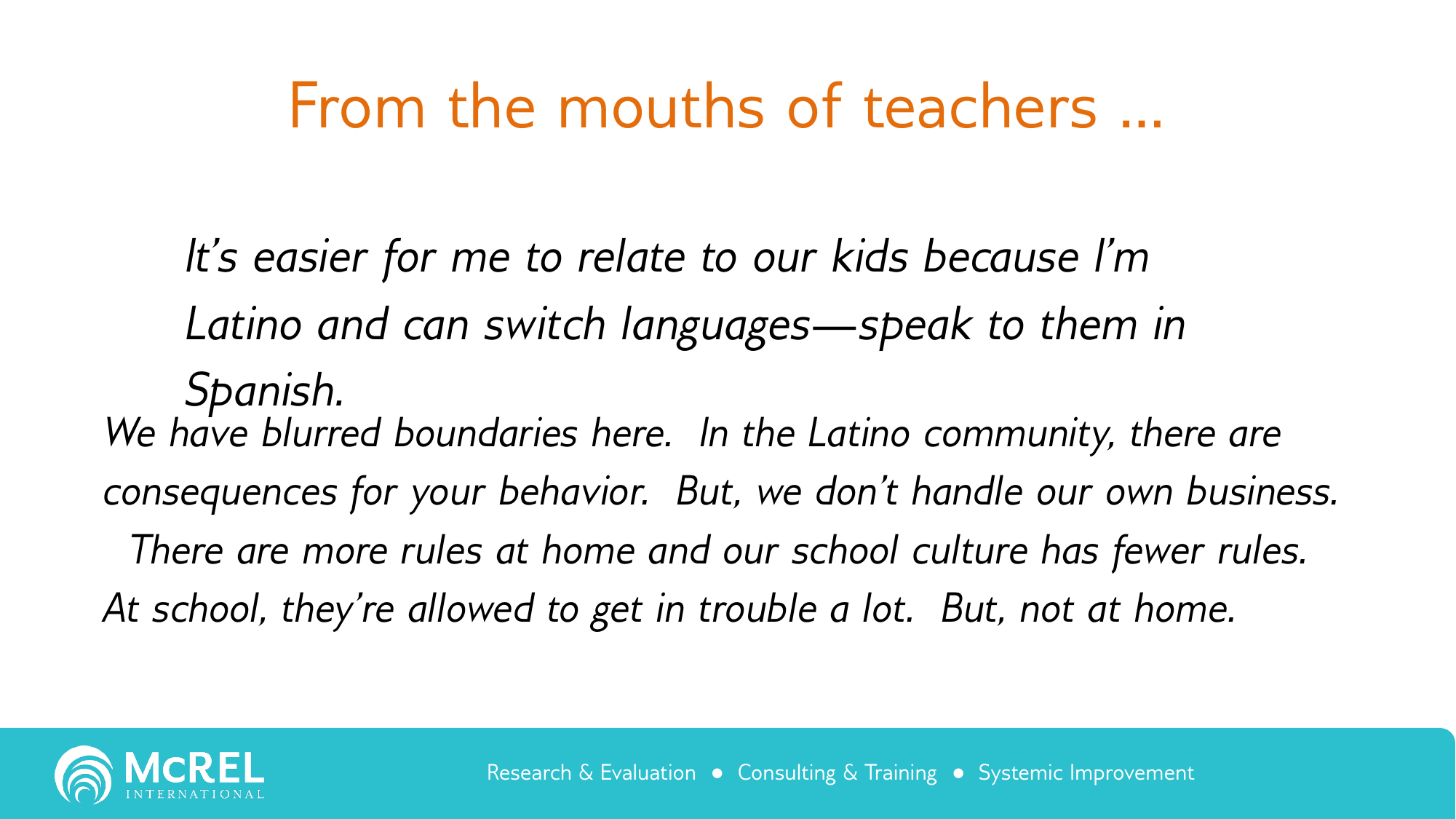

# From the mouths of teachers …
It’s easier for me to relate to our kids because I’m Latino and can switch languages—speak to them in Spanish.
We have blurred boundaries here.  In the Latino community, there are consequences for your behavior.  But, we don’t handle our own business.   There are more rules at home and our school culture has fewer rules.  At school, they’re allowed to get in trouble a lot.  But, not at home.